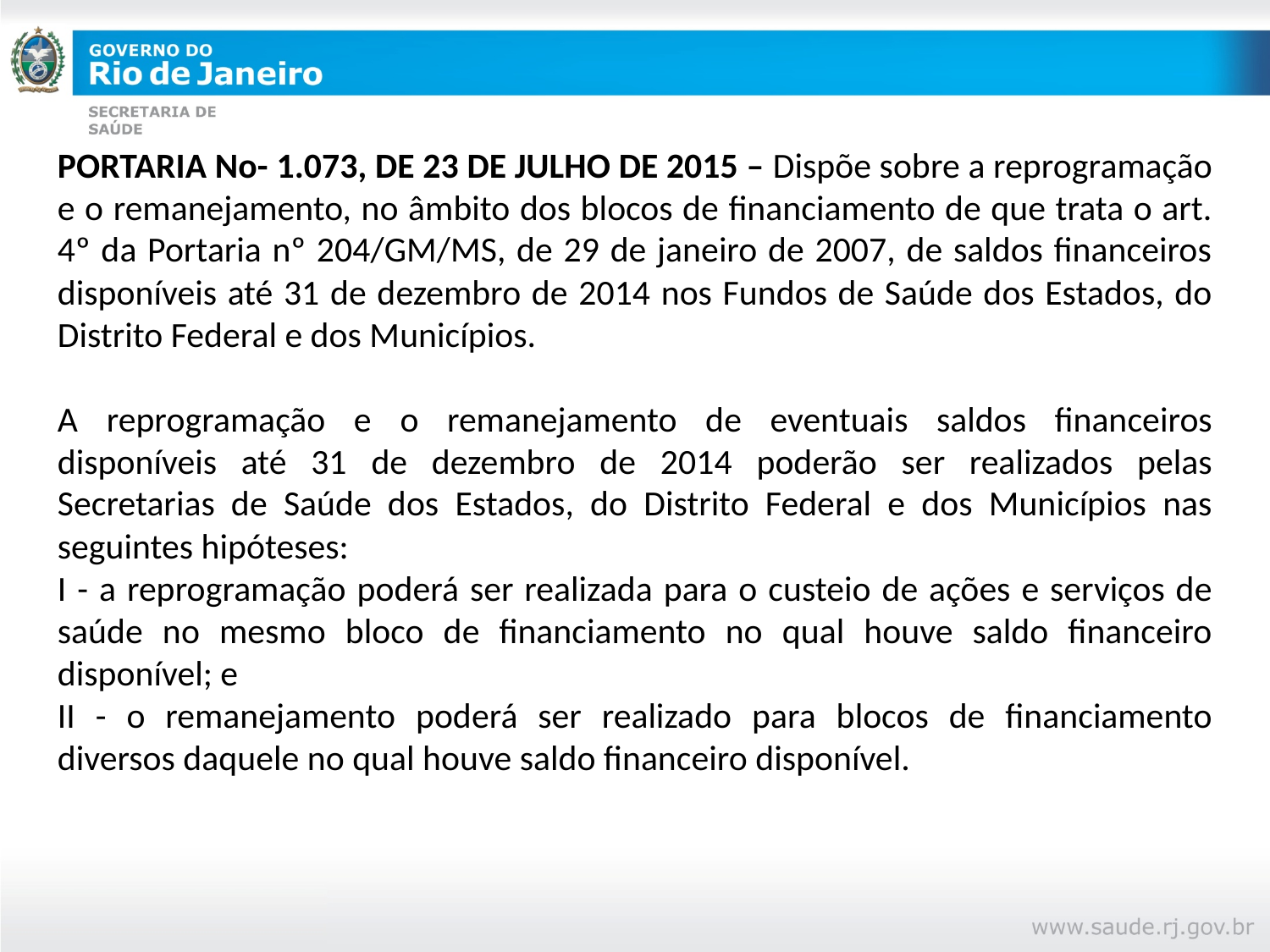

#
PORTARIA No- 1.073, DE 23 DE JULHO DE 2015 – Dispõe sobre a reprogramação e o remanejamento, no âmbito dos blocos de financiamento de que trata o art. 4º da Portaria nº 204/GM/MS, de 29 de janeiro de 2007, de saldos financeiros disponíveis até 31 de dezembro de 2014 nos Fundos de Saúde dos Estados, do Distrito Federal e dos Municípios.

A reprogramação e o remanejamento de eventuais saldos financeiros disponíveis até 31 de dezembro de 2014 poderão ser realizados pelas Secretarias de Saúde dos Estados, do Distrito Federal e dos Municípios nas seguintes hipóteses:
I - a reprogramação poderá ser realizada para o custeio de ações e serviços de saúde no mesmo bloco de financiamento no qual houve saldo financeiro disponível; e
II - o remanejamento poderá ser realizado para blocos de financiamento diversos daquele no qual houve saldo financeiro disponível.